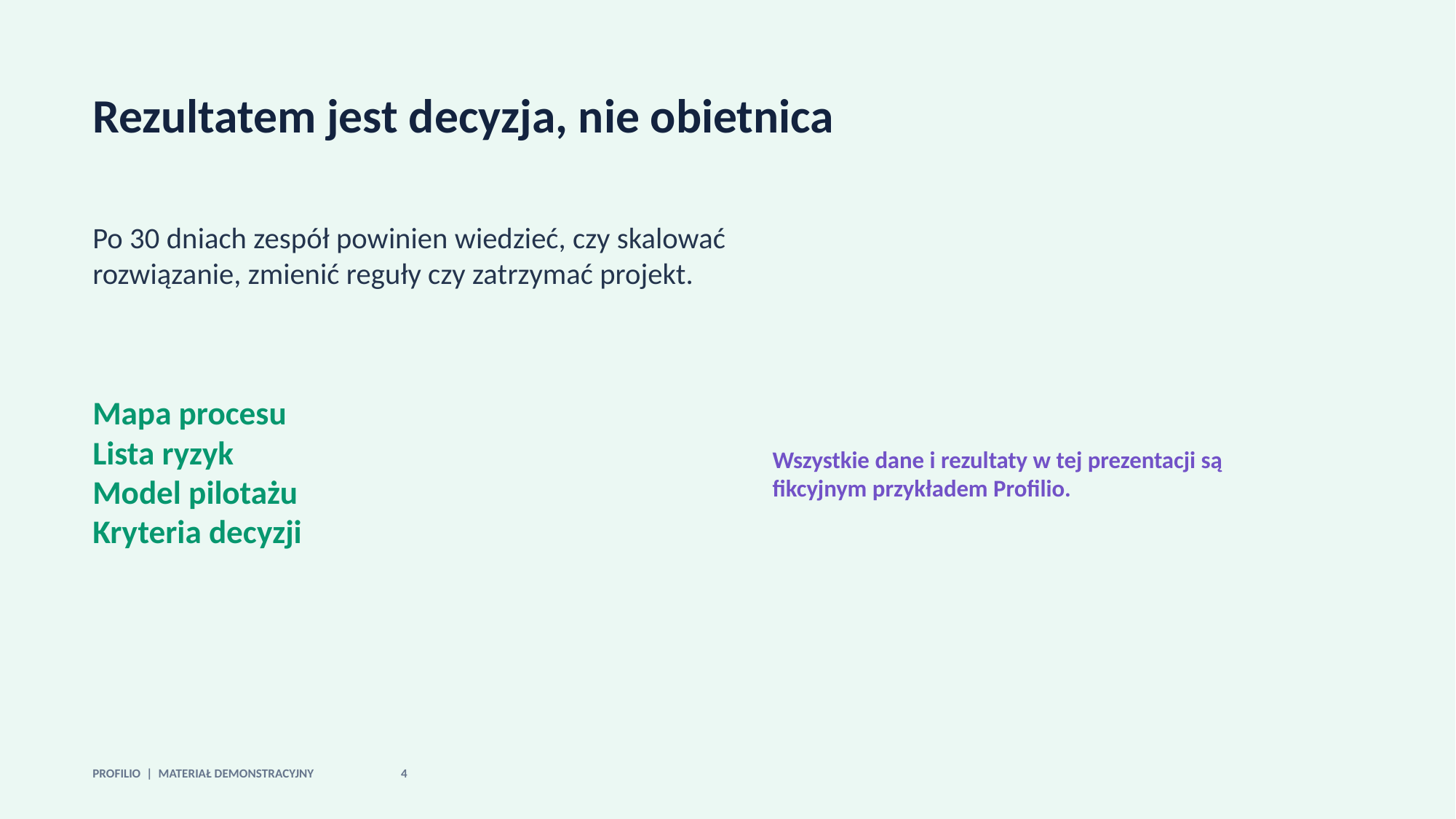

Rezultatem jest decyzja, nie obietnica
Po 30 dniach zespół powinien wiedzieć, czy skalować rozwiązanie, zmienić reguły czy zatrzymać projekt.
Mapa procesu
Lista ryzyk
Model pilotażu
Kryteria decyzji
Wszystkie dane i rezultaty w tej prezentacji są fikcyjnym przykładem Profilio.
PROFILIO  |  MATERIAŁ DEMONSTRACYJNY                              4